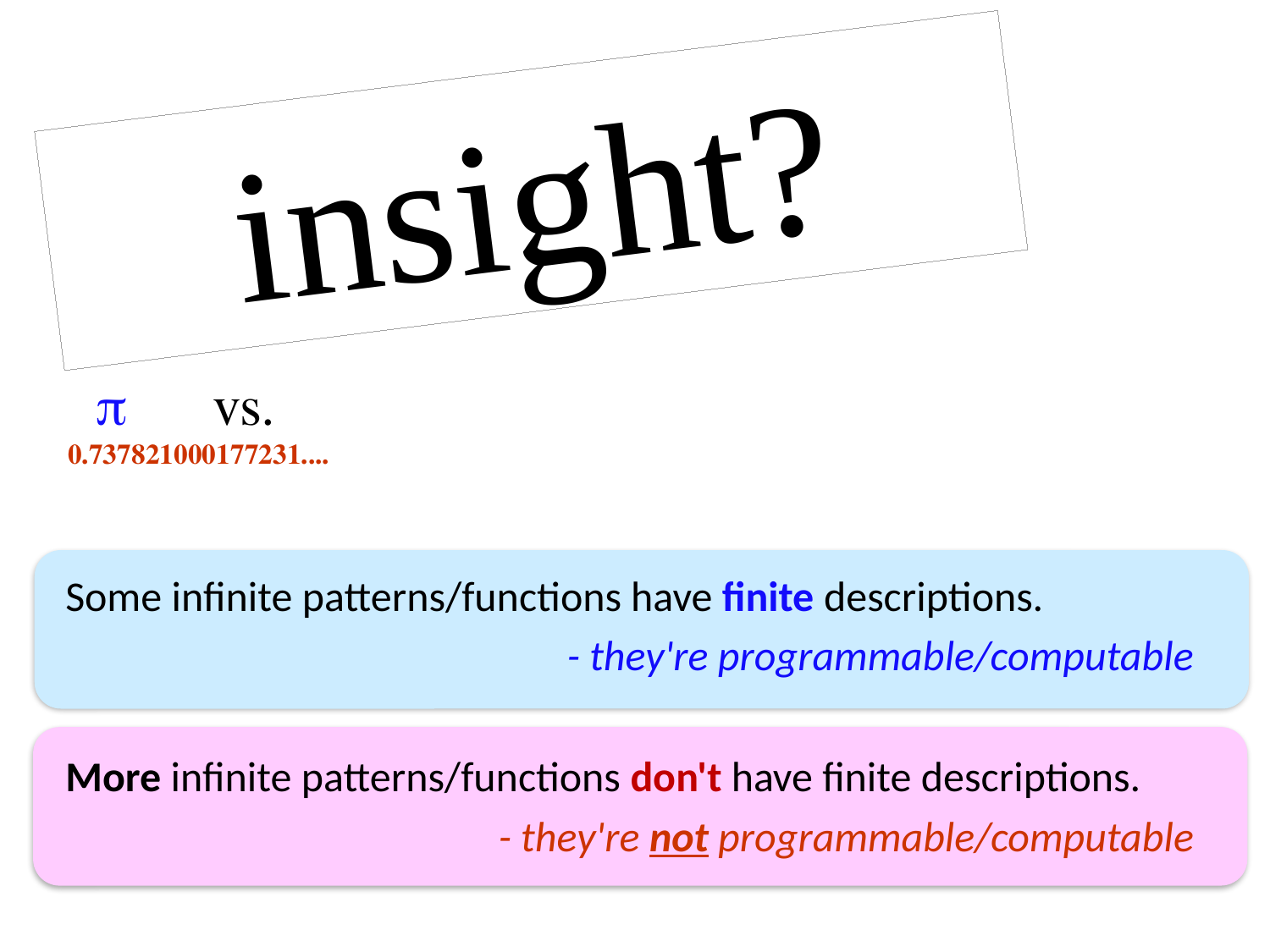

insight?
 π   vs.   0.737821000177231....

Some infinite patterns/functions have finite descriptions.
- they're programmable/computable

More infinite patterns/functions don't have finite descriptions.
- they're not programmable/computable